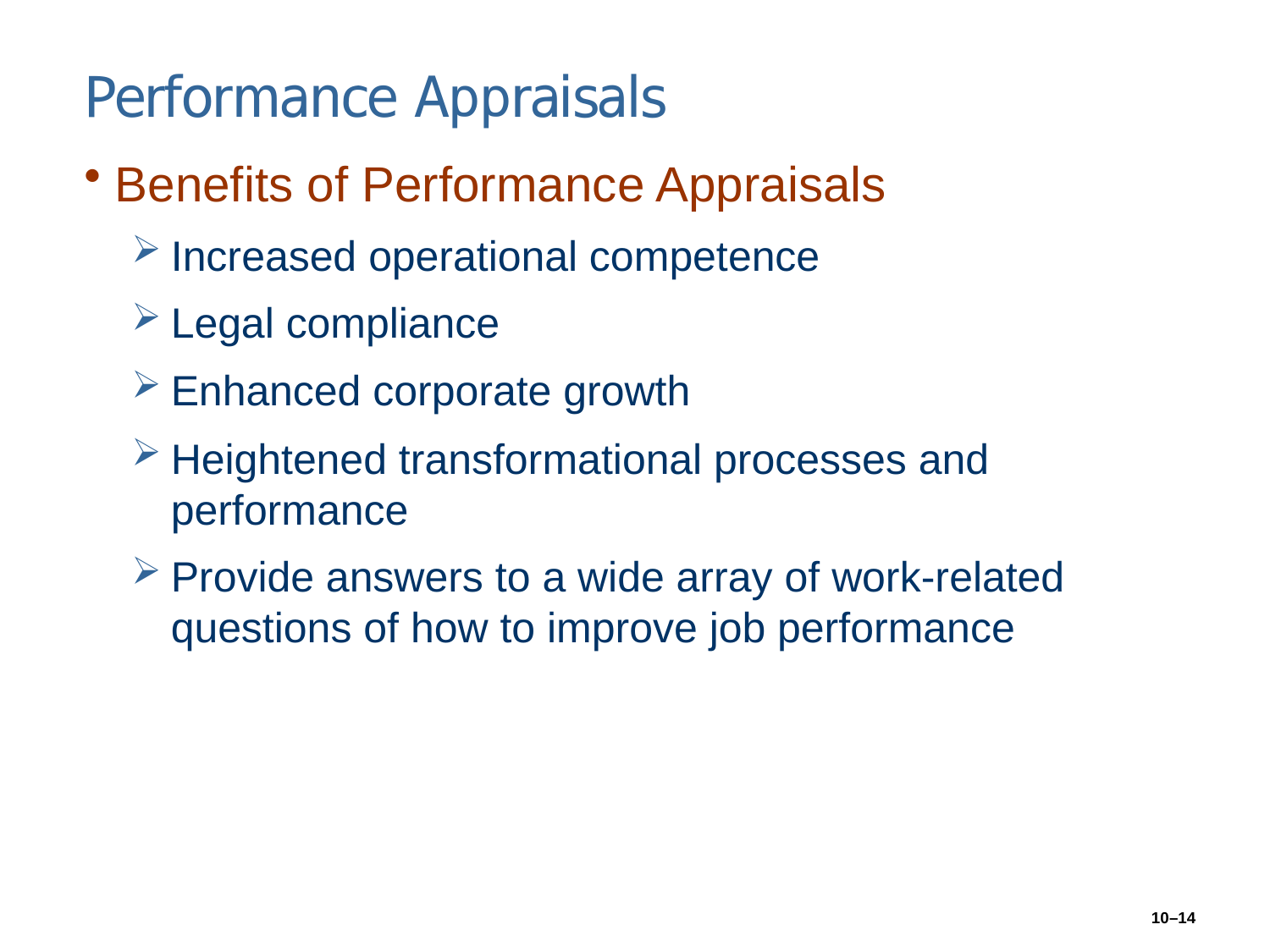

# Performance Appraisals
Benefits of Performance Appraisals
Increased operational competence
Legal compliance
Enhanced corporate growth
Heightened transformational processes and performance
Provide answers to a wide array of work-related questions of how to improve job performance
10–14